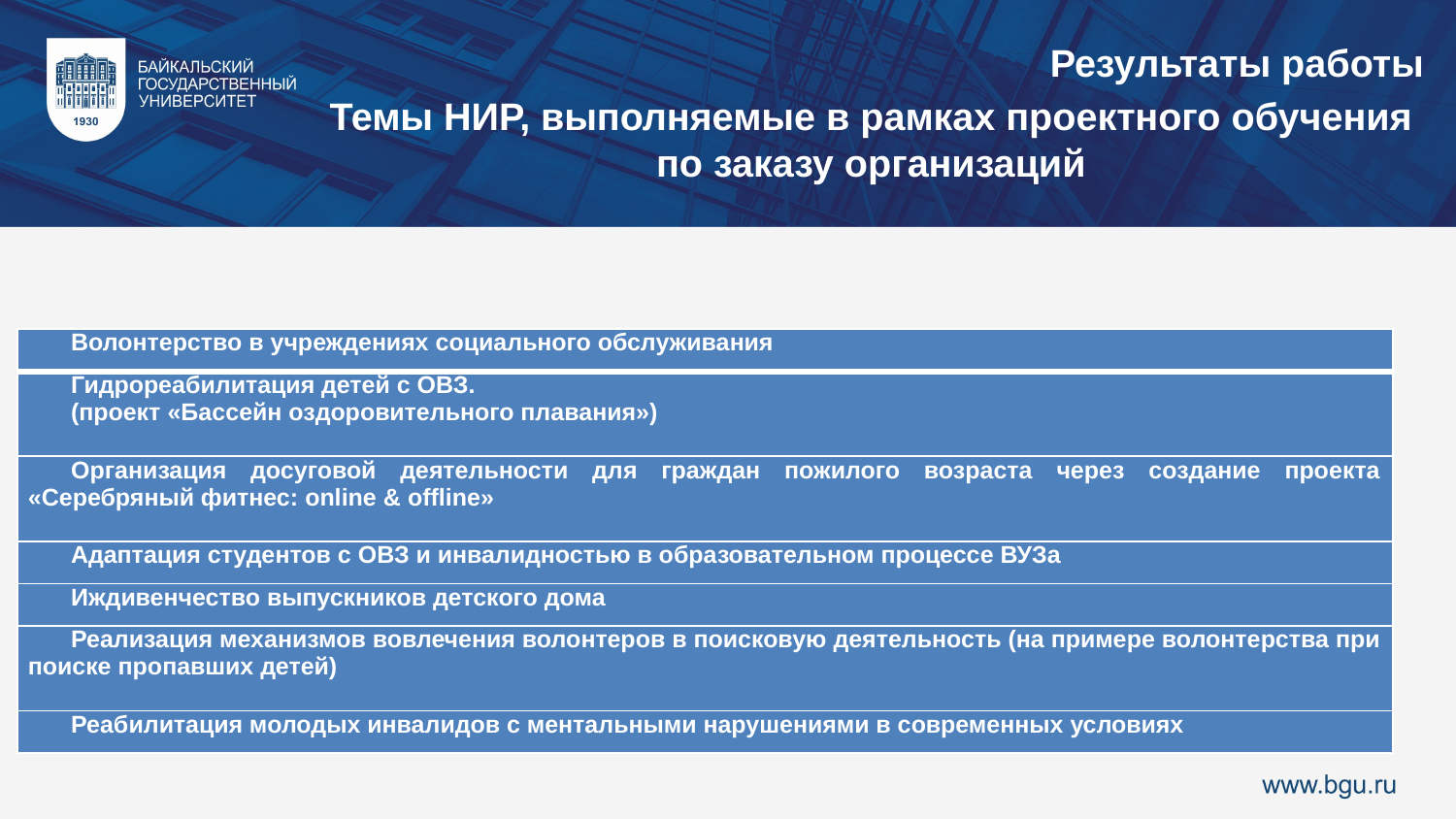

Результаты работы
Темы НИР, выполняемые в рамках проектного обучения по заказу организаций
| Волонтерство в учреждениях социального обслуживания |
| --- |
| Гидрореабилитация детей с ОВЗ. (проект «Бассейн оздоровительного плавания») |
| Организация досуговой деятельности для граждан пожилого возраста через создание проекта «Серебряный фитнес: online & offline» |
| Адаптация студентов с ОВЗ и инвалидностью в образовательном процессе ВУЗа |
| Иждивенчество выпускников детского дома |
| Реализация механизмов вовлечения волонтеров в поисковую деятельность (на примере волонтерства при поиске пропавших детей) |
| Реабилитация молодых инвалидов с ментальными нарушениями в современных условиях |